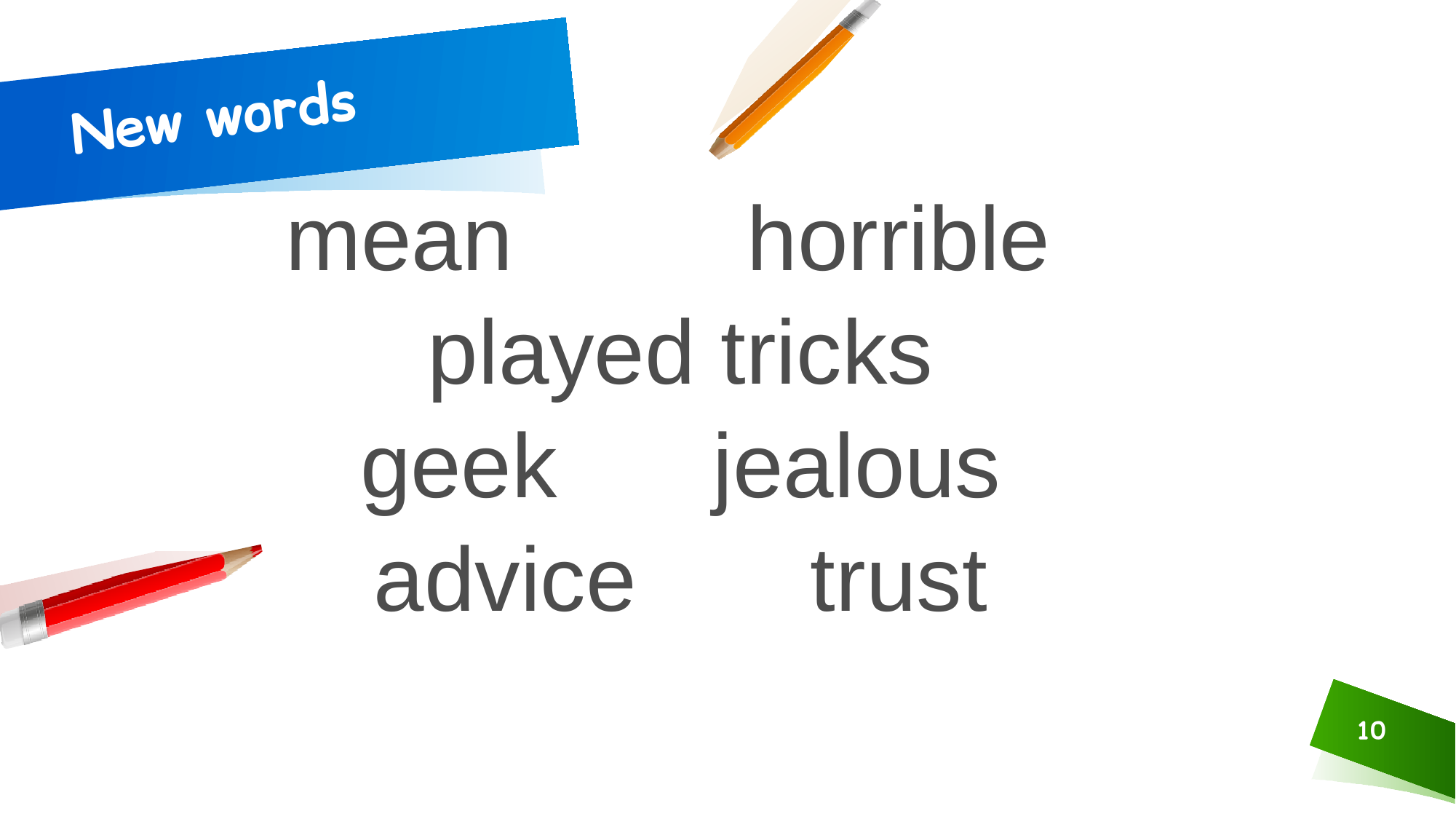

# New words
mean		 horrible
played tricks
geek		 jealous
advice		trust

10